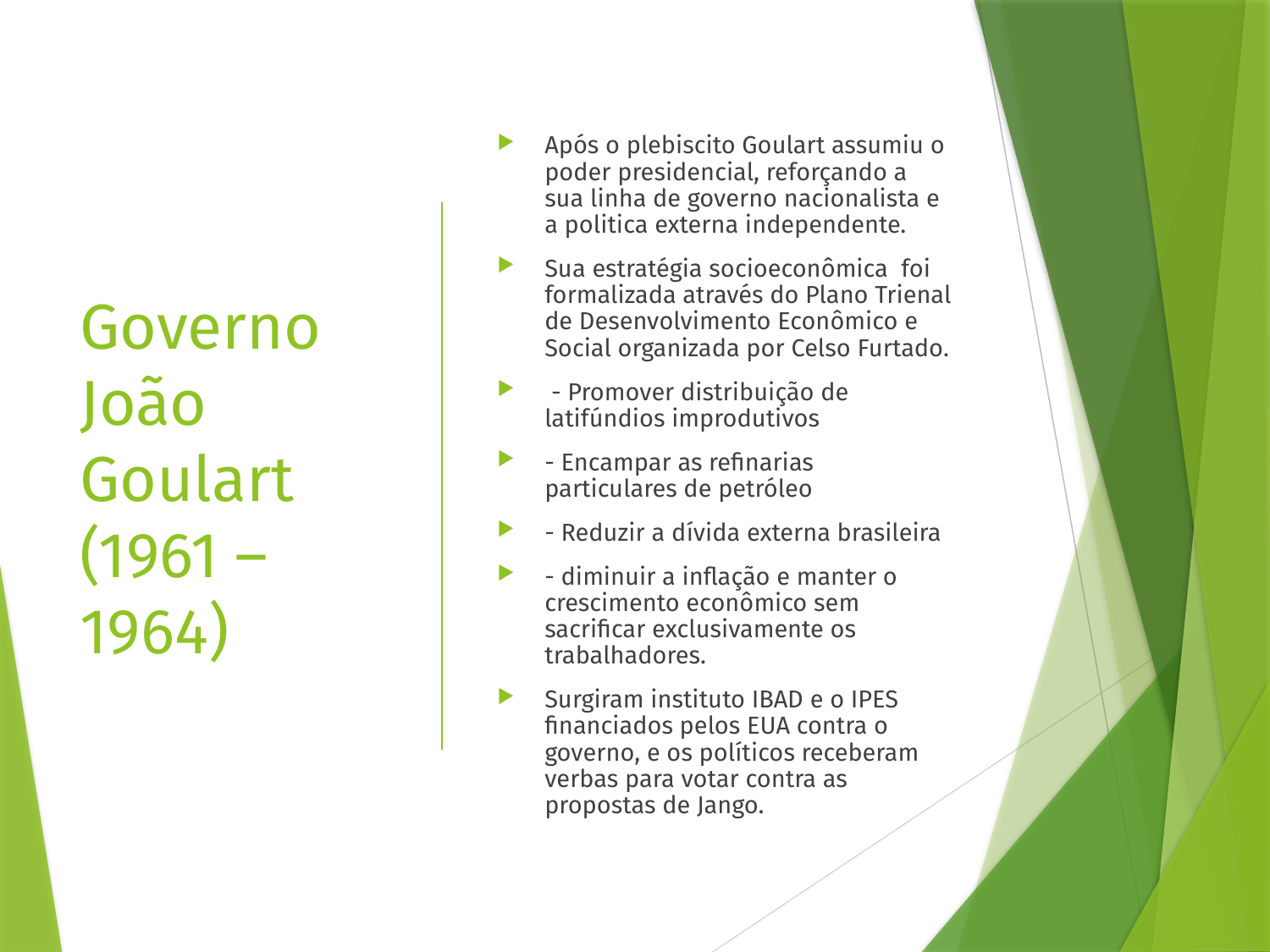

# Governo João Goulart (1961 – 1964)
Após o plebiscito Goulart assumiu o poder presidencial, reforçando a sua linha de governo nacionalista e a politica externa independente.
Sua estratégia socioeconômica  foi formalizada através do Plano Trienal de Desenvolvimento Econômico e Social organizada por Celso Furtado.
 - Promover distribuição de latifúndios improdutivos
- Encampar as refinarias particulares de petróleo
- Reduzir a dívida externa brasileira
- diminuir a inflação e manter o crescimento econômico sem sacrificar exclusivamente os trabalhadores.
Surgiram instituto IBAD e o IPES financiados pelos EUA contra o governo, e os políticos receberam verbas para votar contra as propostas de Jango.